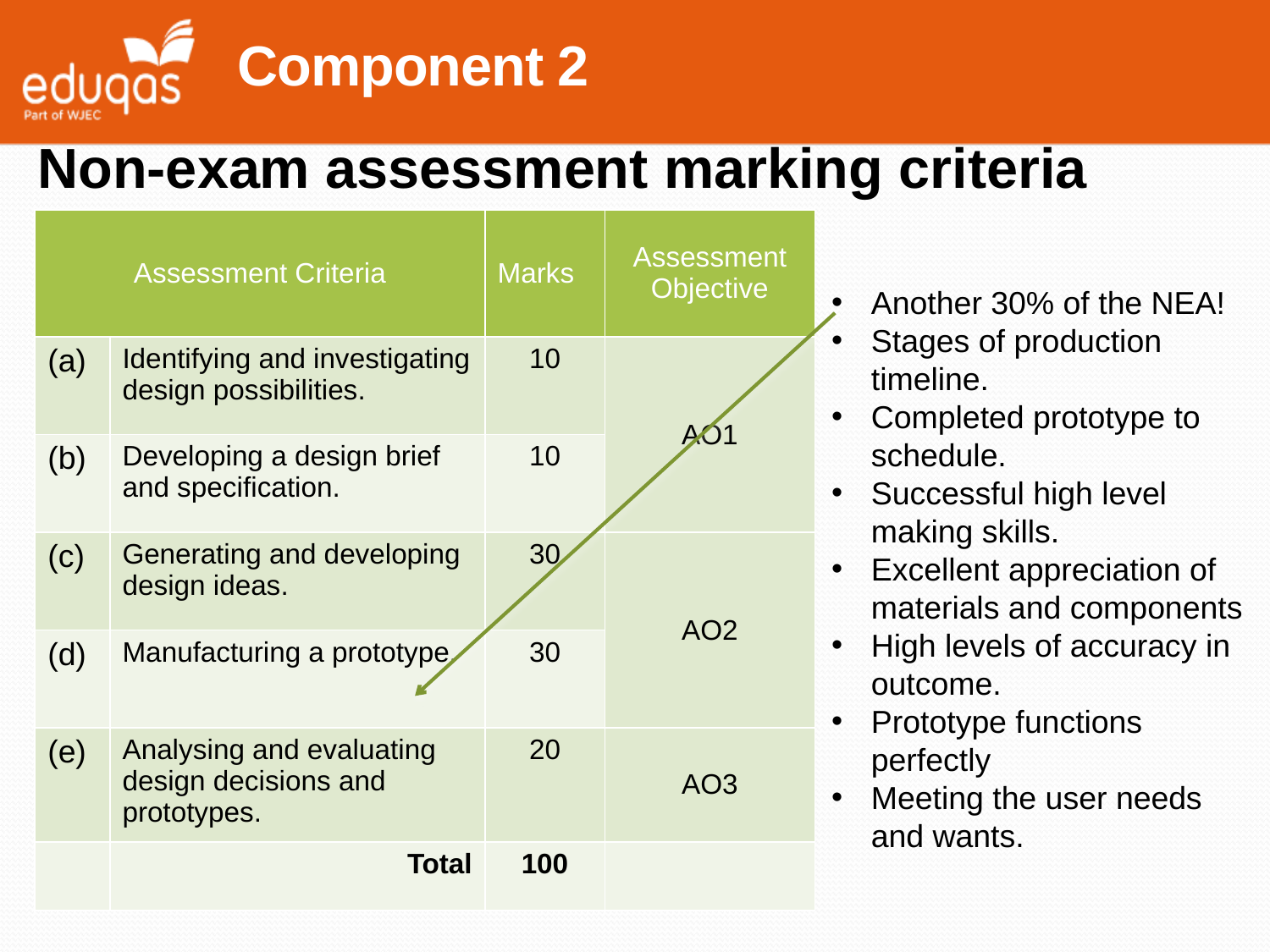

Component 2
Non-exam assessment marking criteria
| Assessment Criteria |  | Marks | Assessment Objective |
| --- | --- | --- | --- |
| (a) | Identifying and investigating design possibilities. | 10 | AO1 |
| (b) | Developing a design brief and specification. | 10 |  |
| (c) | Generating and developing design ideas. | 30 | AO2 |
| (d) | Manufacturing a prototype. | 30 |  |
| (e) | Analysing and evaluating design decisions and prototypes. | 20 | AO3 |
|  | Total | 100 |  |
Another 30% of the NEA!
Stages of production timeline.
Completed prototype to schedule.
Successful high level making skills.
Excellent appreciation of materials and components
High levels of accuracy in outcome.
Prototype functions perfectly
Meeting the user needs and wants.